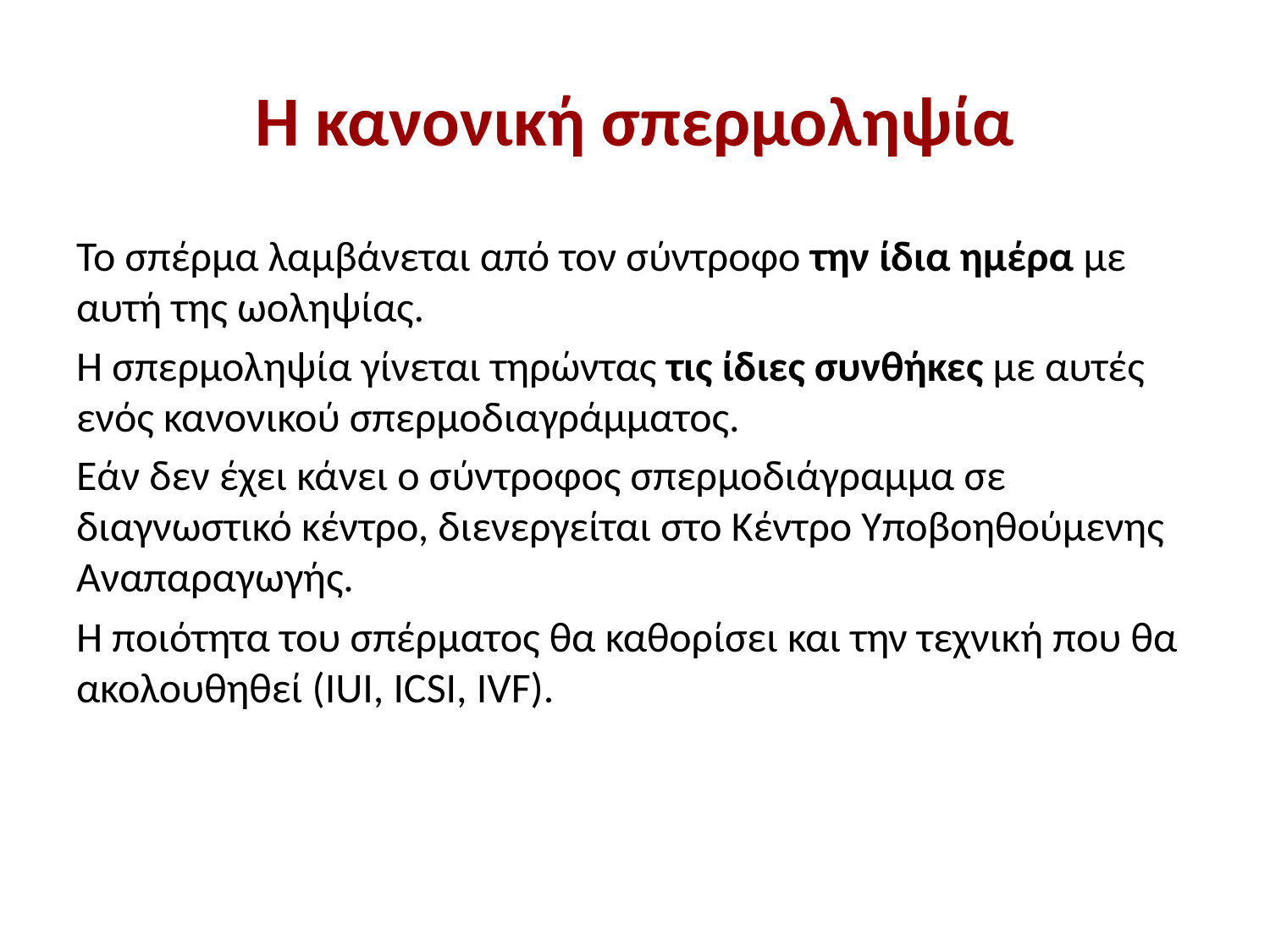

# Η κανονική σπερμοληψία
Το σπέρμα λαμβάνεται από τον σύντροφο την ίδια ημέρα με αυτή της ωοληψίας.
Η σπερμοληψία γίνεται τηρώντας τις ίδιες συνθήκες με αυτές ενός κανονικού σπερμοδιαγράμματος.
Εάν δεν έχει κάνει ο σύντροφος σπερμοδιάγραμμα σε διαγνωστικό κέντρο, διενεργείται στο Κέντρο Υποβοηθούμενης Αναπαραγωγής.
Η ποιότητα του σπέρματος θα καθορίσει και την τεχνική που θα ακολουθηθεί (IUI, ICSI, IVF).